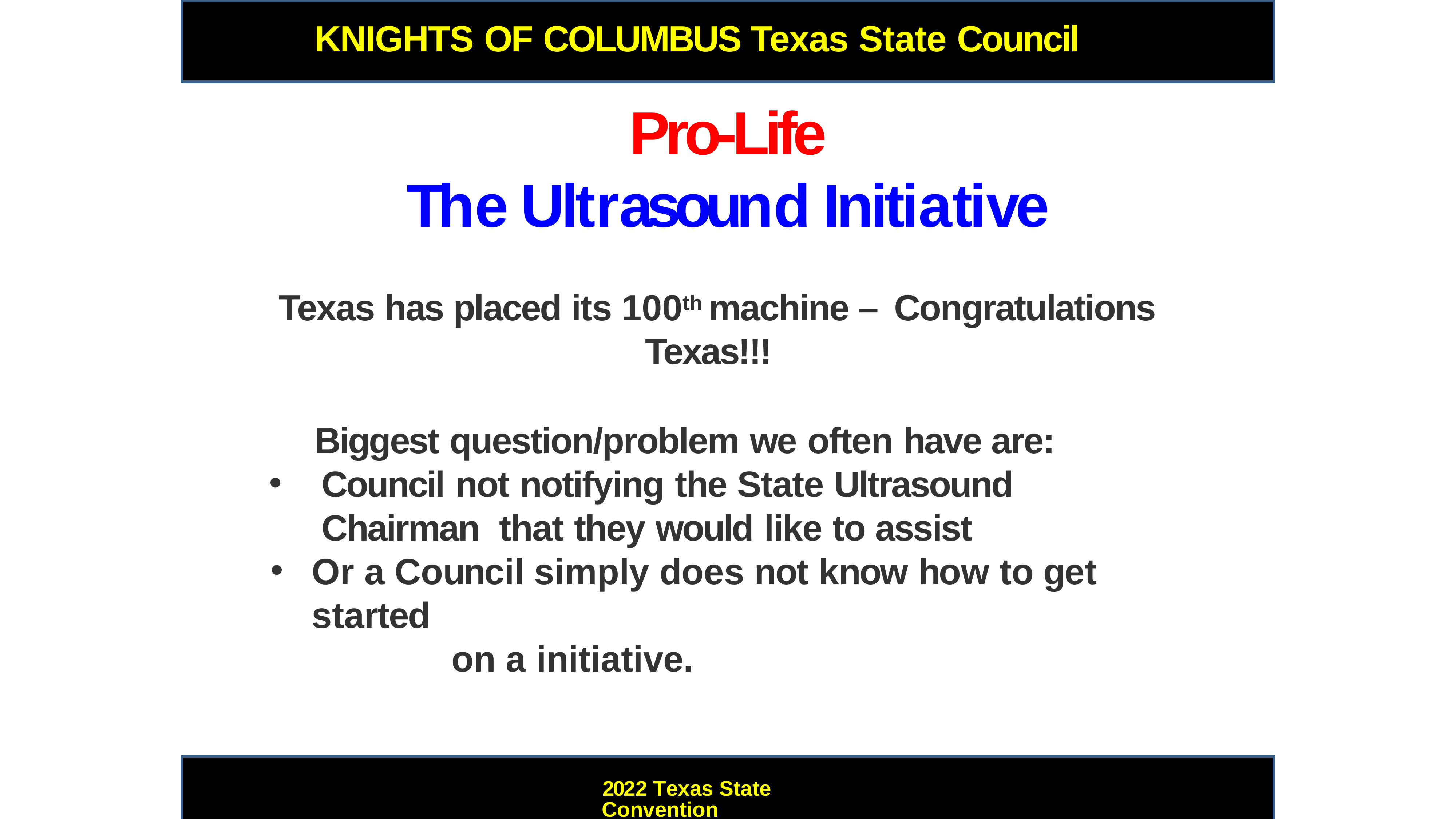

KNIGHTS OF COLUMBUS	Texas State Council
# Pro-Life
The Ultrasound Initiative
Texas has placed its 100th machine – Congratulations  Texas!!!

Biggest question/problem we often have are:
Council not notifying the State Ultrasound Chairman  that they would like to assist
Or a Council simply does not know how to get started
on a initiative.
27
2022 Texas State Convention